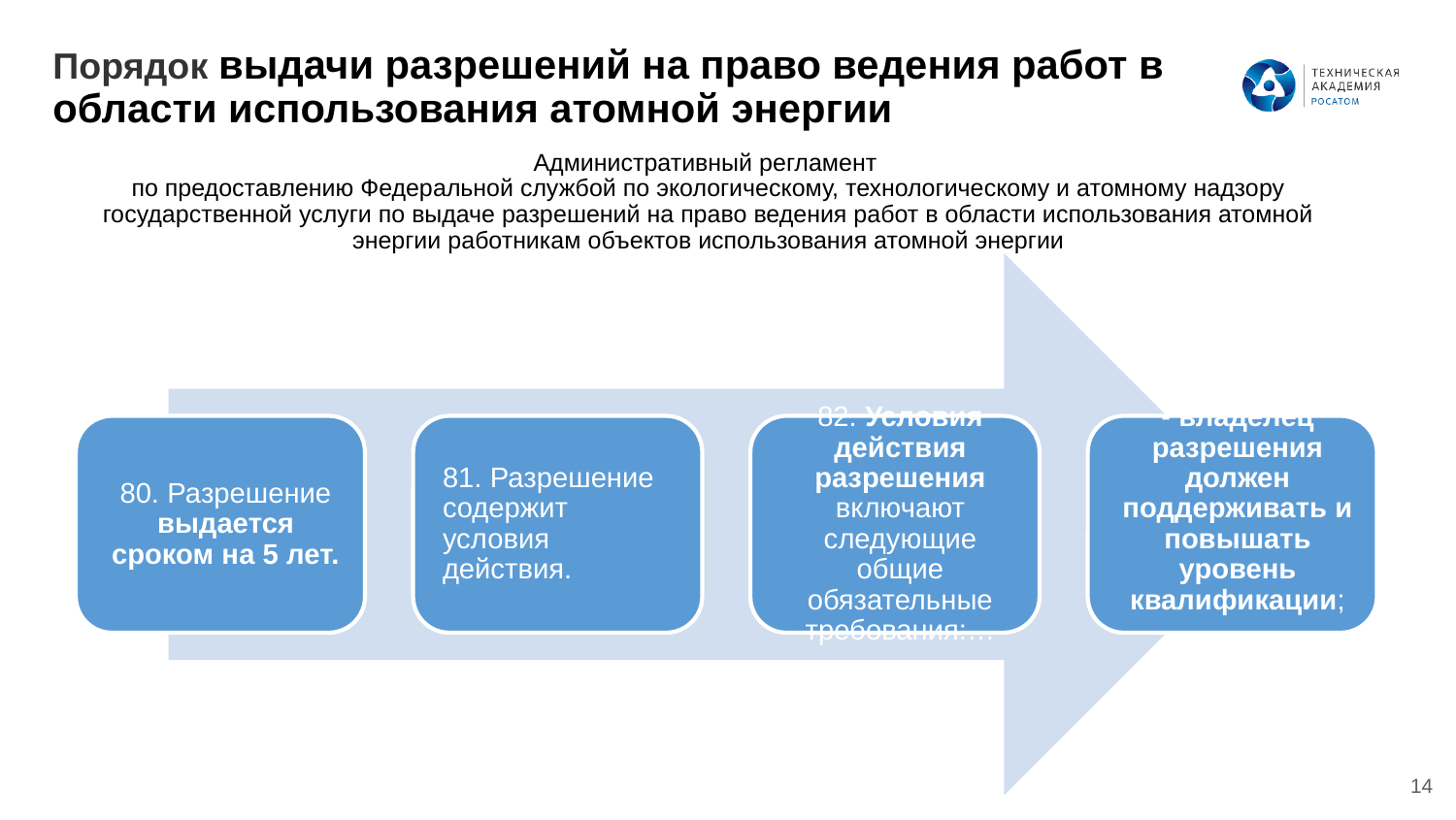

Порядок выдачи разрешений на право ведения работ в области использования атомной энергии
Административный регламент
по предоставлению Федеральной службой по экологическому, технологическому и атомному надзору государственной услуги по выдаче разрешений на право ведения работ в области использования атомной энергии работникам объектов использования атомной энергии
80. Разрешение выдается сроком на 5 лет.
81. Разрешение содержит условия действия.
82. Условия действия разрешения включают следующие общие обязательные требования:…
- владелец разрешения должен поддерживать и повышать уровень квалификации;…
14